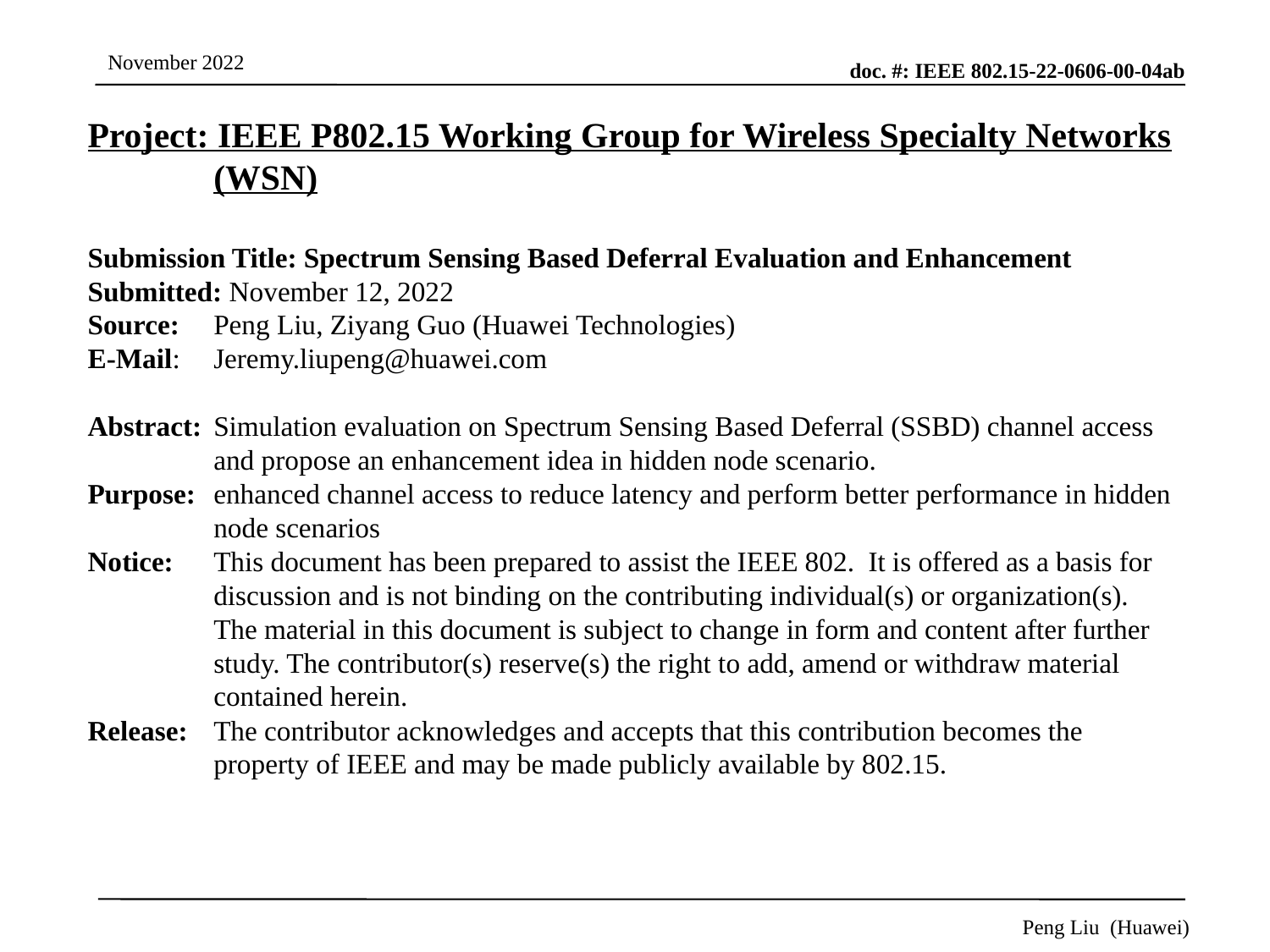

Project: IEEE P802.15 Working Group for Wireless Specialty Networks (WSN)

Submission Title: Spectrum Sensing Based Deferral Evaluation and Enhancement
Submitted: November 12, 2022
Source: 	Peng Liu, Ziyang Guo (Huawei Technologies)
E-Mail: 	Jeremy.liupeng@huawei.com

Abstract:	Simulation evaluation on Spectrum Sensing Based Deferral (SSBD) channel access and propose an enhancement idea in hidden node scenario.
Purpose:	enhanced channel access to reduce latency and perform better performance in hidden node scenarios
Notice:	This document has been prepared to assist the IEEE 802.  It is offered as a basis for discussion and is not binding on the contributing individual(s) or organization(s). The material in this document is subject to change in form and content after further study. The contributor(s) reserve(s) the right to add, amend or withdraw material contained herein.
Release:	The contributor acknowledges and accepts that this contribution becomes the property of IEEE and may be made publicly available by 802.15.